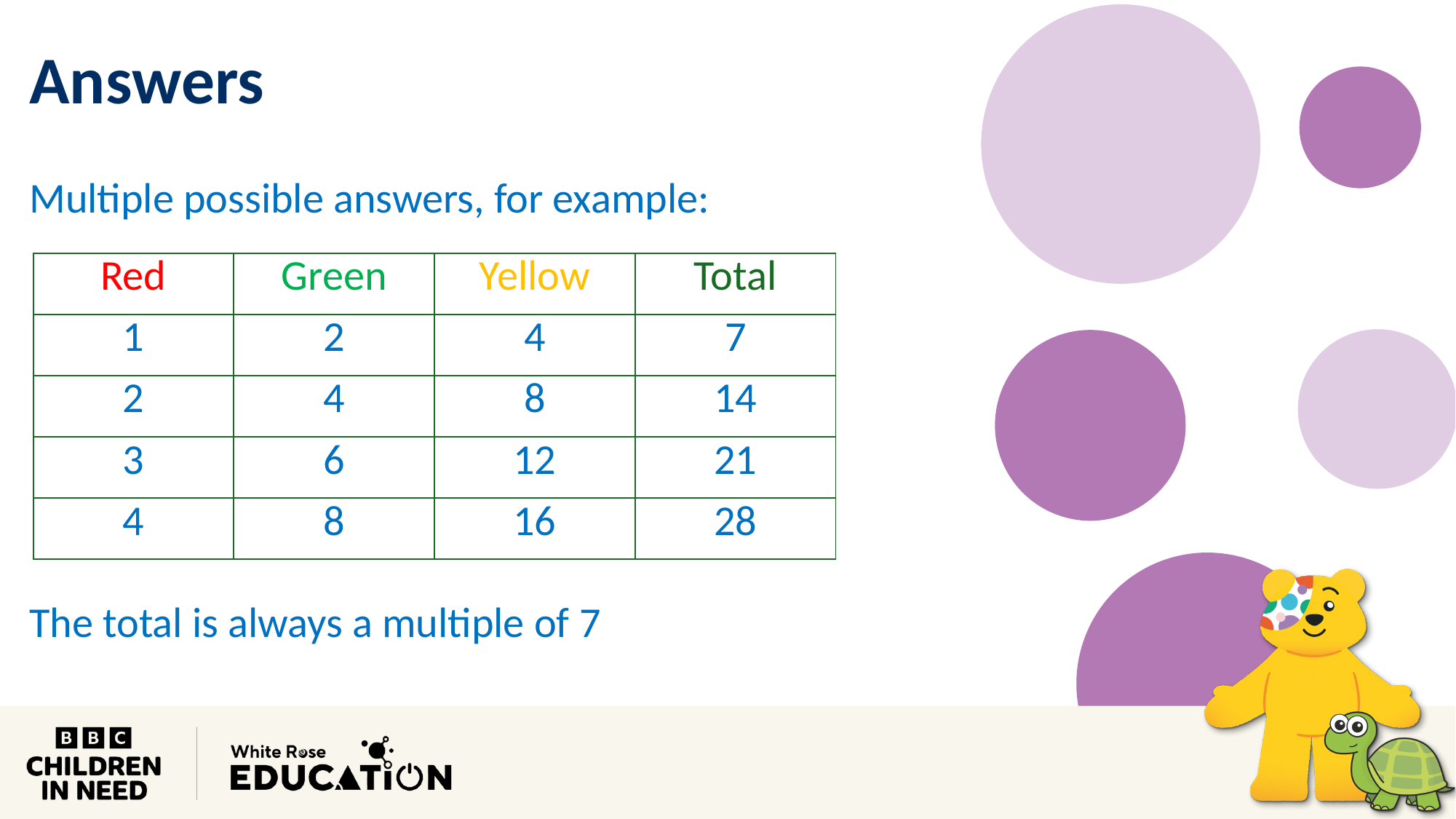

Answers
Multiple possible answers, for example:
| Red | Green | Yellow | Total |
| --- | --- | --- | --- |
| 1 | 2 | 4 | 7 |
| 2 | 4 | 8 | 14 |
| 3 | 6 | 12 | 21 |
| 4 | 8 | 16 | 28 |
The total is always a multiple of 7